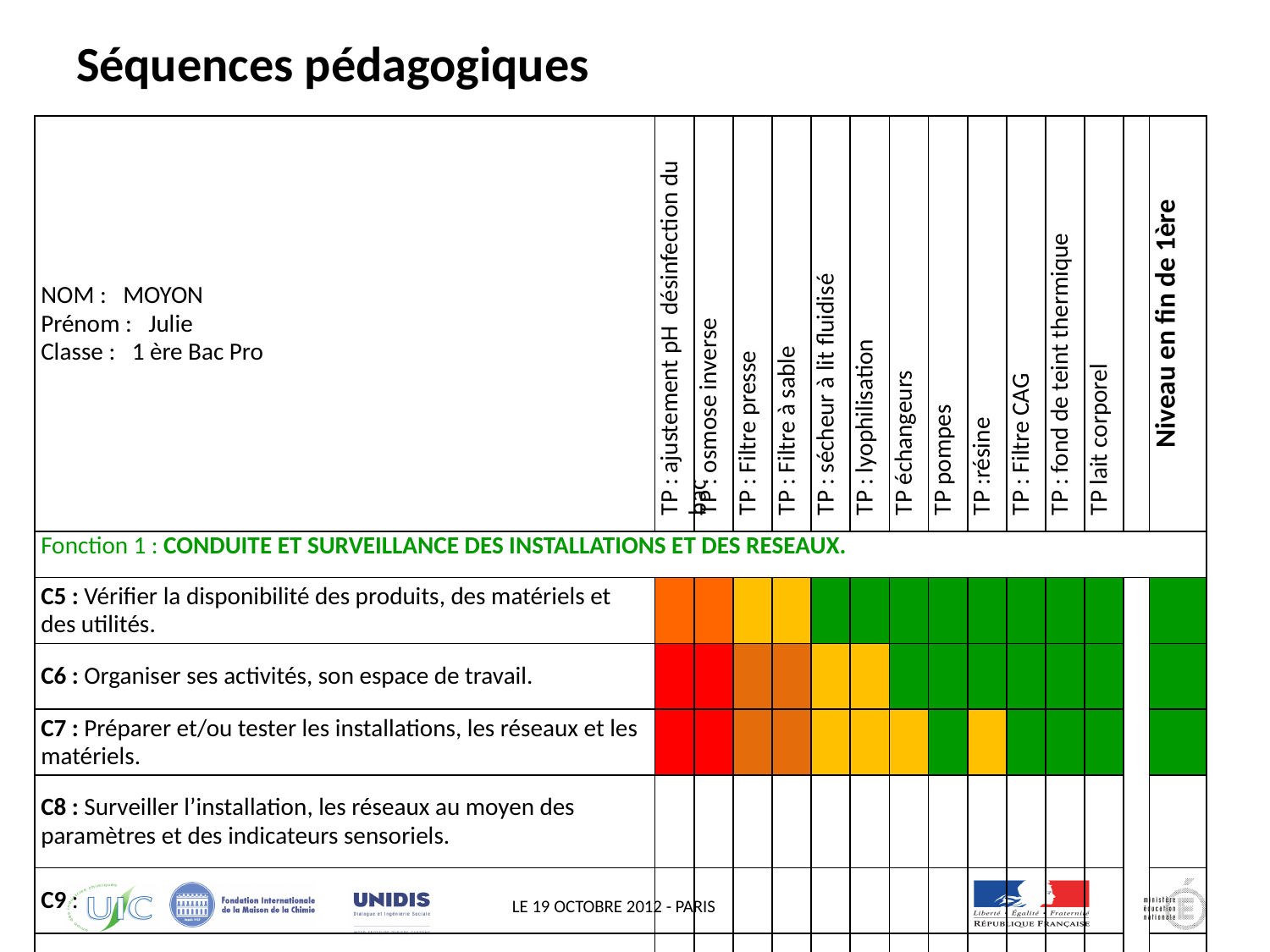

# Séquences pédagogiques
| NOM : MOYON Prénom : Julie Classe : 1 ère Bac Pro | TP : ajustement pH désinfection du bac | TP : osmose inverse | TP : Filtre presse | TP : Filtre à sable | TP : sécheur à lit fluidisé | TP : lyophilisation | TP échangeurs | TP pompes | TP :résine | TP : Filtre CAG | TP : fond de teint thermique | TP lait corporel |  | Niveau en fin de 1ère |
| --- | --- | --- | --- | --- | --- | --- | --- | --- | --- | --- | --- | --- | --- | --- |
| Fonction 1 : CONDUITE ET SURVEILLANCE DES INSTALLATIONS ET DES RESEAUX. |  |  |  |  |  |  |  |  |  |  |  |  |  |  |
| C5 : Vérifier la disponibilité des produits, des matériels et des utilités. |  |  |  |  |  |  |  |  |  |  |  |  |  |  |
| C6 : Organiser ses activités, son espace de travail. |  |  |  |  |  |  |  |  |  |  |  |  |  |  |
| C7 : Préparer et/ou tester les installations, les réseaux et les matériels. |  |  |  |  |  |  |  |  |  |  |  |  |  |  |
| C8 : Surveiller l’installation, les réseaux au moyen des paramètres et des indicateurs sensoriels. |  |  |  |  |  |  |  |  |  |  |  |  |  |  |
| C9 : |  |  |  |  |  |  |  |  |  |  |  |  |  |  |
| C10 : |  |  |  |  |  |  |  |  |  |  |  |  |  |  |